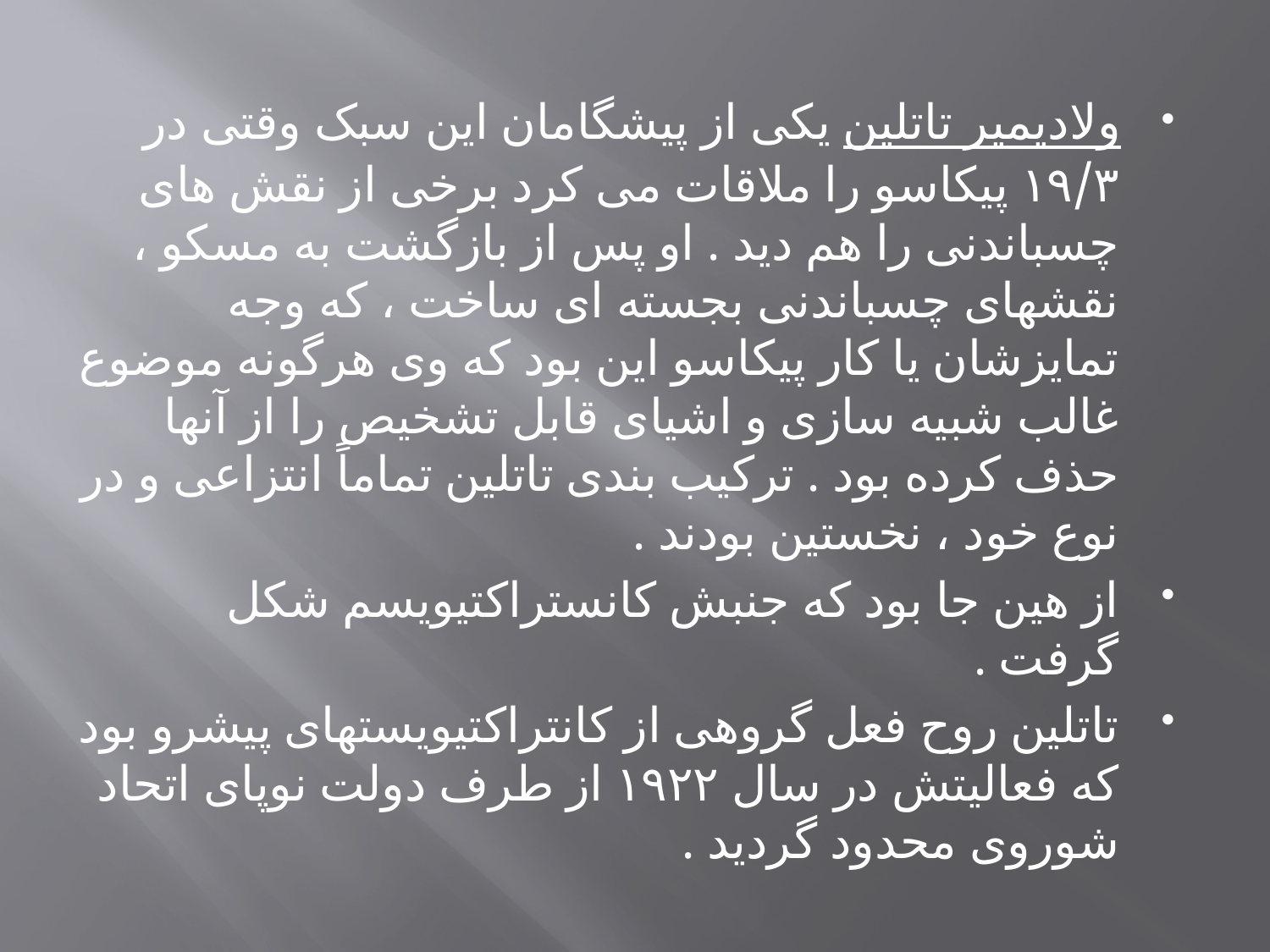

ولادیمیر تاتلین یکی از پیشگامان این سبک وقتی در ۱۹/۳ پیکاسو را ملاقات می کرد برخی از نقش های چسباندنی را هم دید . او پس از بازگشت به مسکو ، نقشهای چسباندنی بجسته ای ساخت ، که وجه تمایزشان یا کار پیکاسو این بود که وی هرگونه موضوع غالب شبیه سازی و اشیای قابل تشخیص را از آنها حذف کرده بود . ترکیب بندی تاتلین تماماً انتزاعی و در نوع خود ، نخستین بودند .
از هین جا بود که جنبش کانستراکتیویسم شکل گرفت .
تاتلین روح فعل گروهی از کانتراکتیویستهای پیشرو بود که فعالیتش در سال ۱۹۲۲ از طرف دولت نوپای اتحاد شوروی محدود گردید .